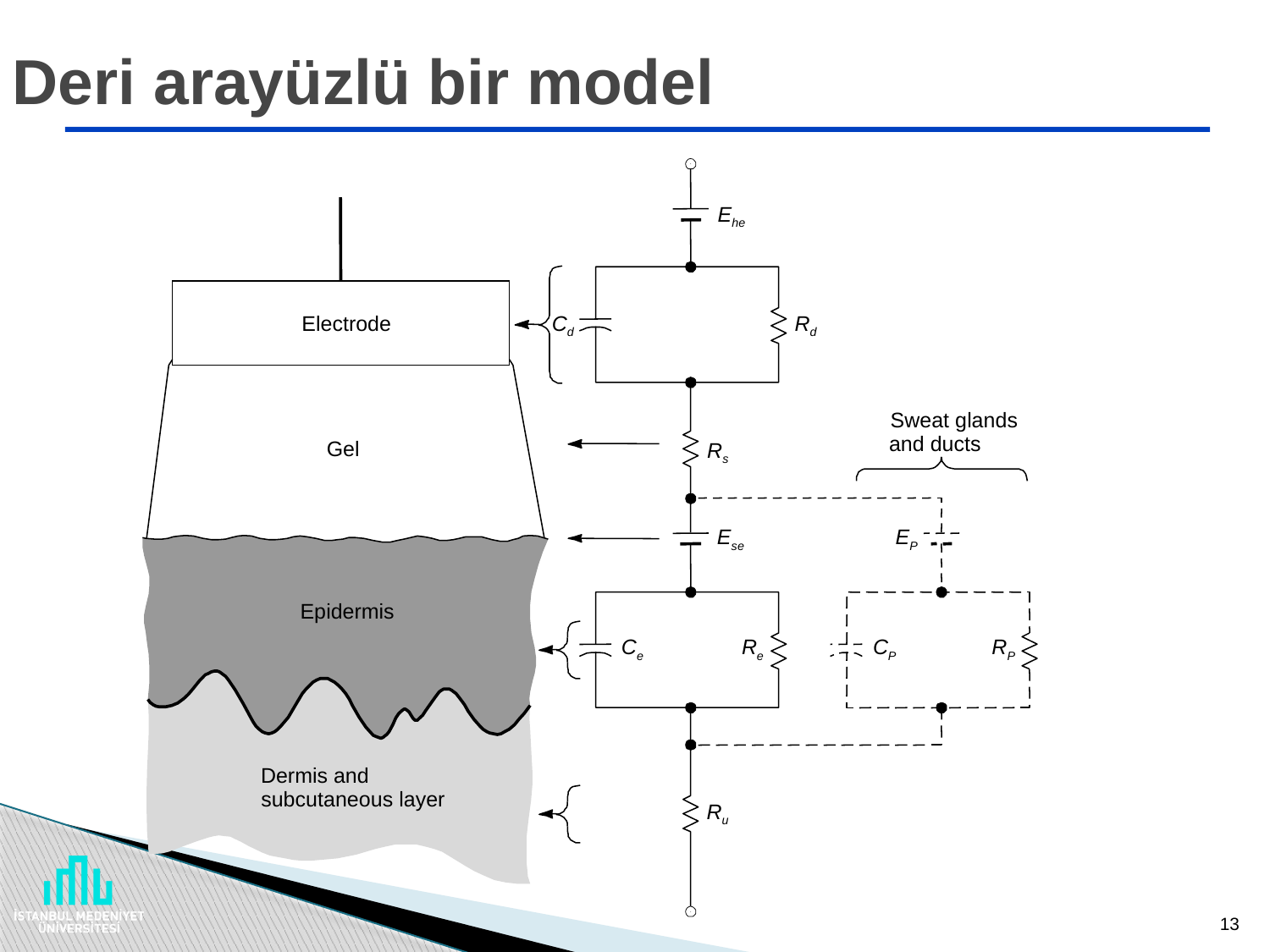

# Deri arayüzlü bir model

Ehe

Electrode
Cd
Rd

Sweat glands
and ducts
Gel
Rs

Ese
EP

Epidermis

Ce
Re
CP
RP

Dermis and

subcutaneous layer
Ru

13